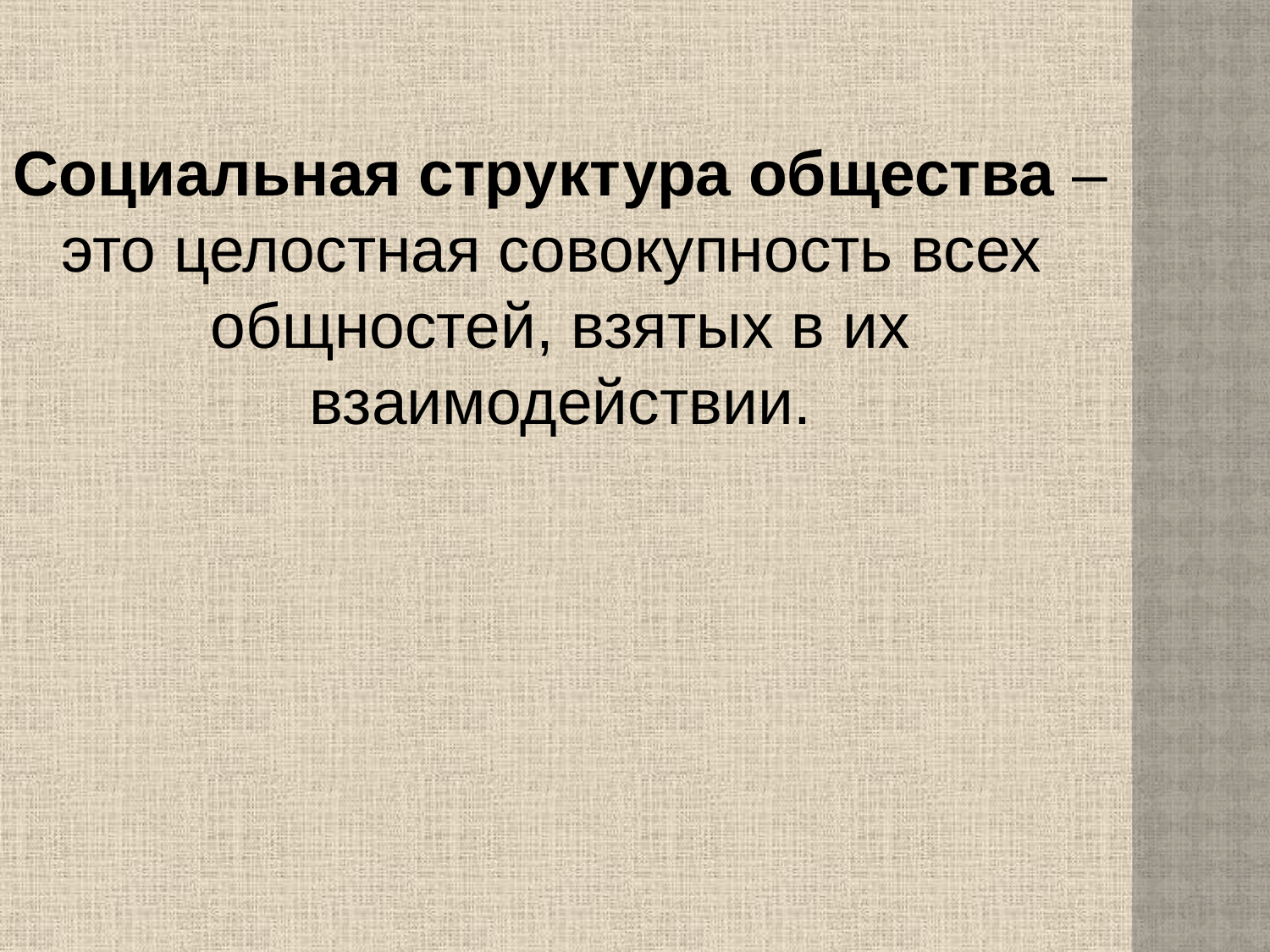

Социальная структура общества – это целостная совокупность всех  общностей, взятых в их взаимодействии.